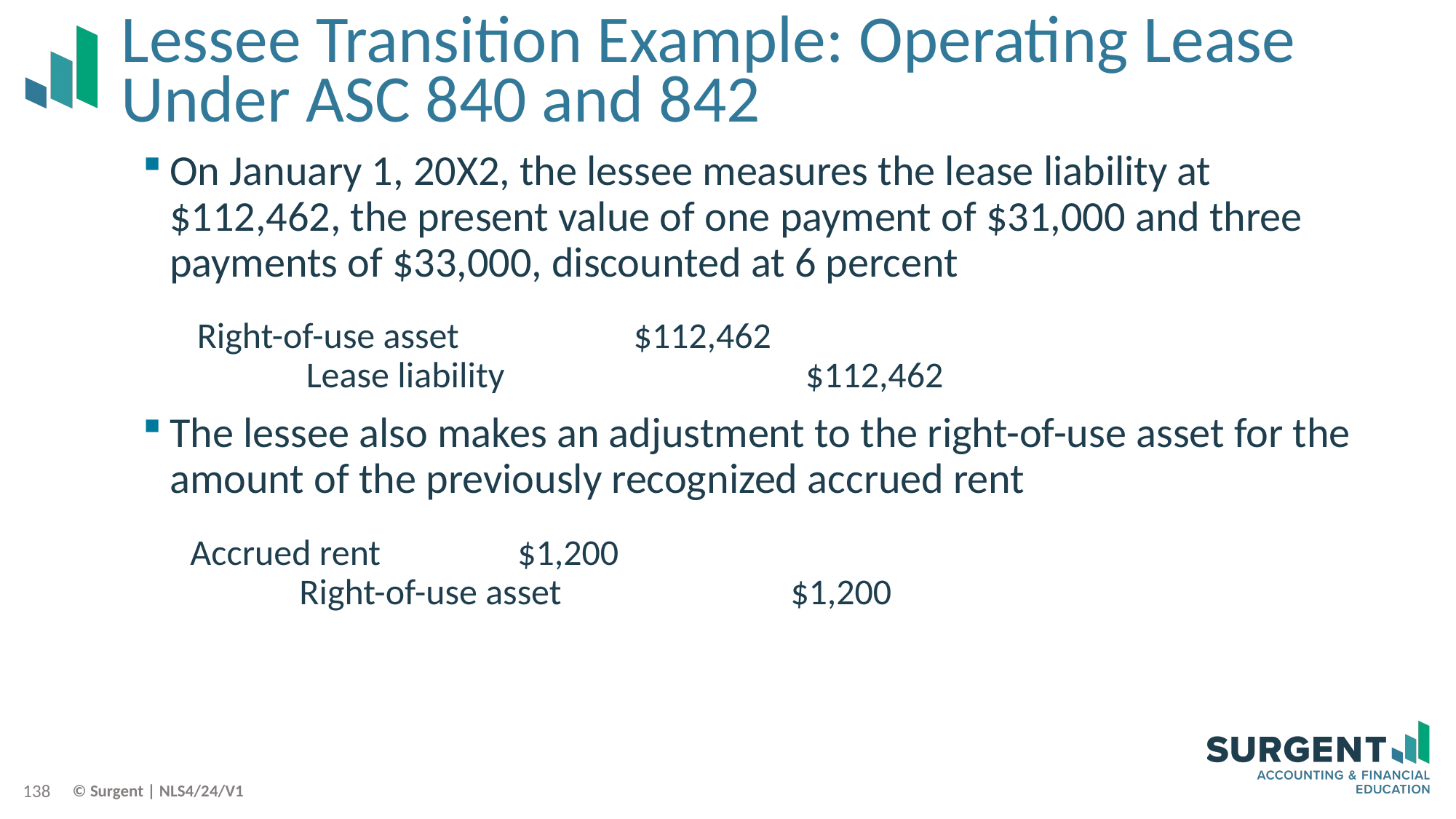

# Lessee Transition Example: Operating Lease Under ASC 840 and 842
On January 1, 20X2, the lessee measures the lease liability at $112,462, the present value of one payment of $31,000 and three payments of $33,000, discounted at 6 percent

Right-of-use asset 		$112,462
	Lease liability 		                     $112,462
The lessee also makes an adjustment to the right-of-use asset for the amount of the previously recognized accrued rent

Accrued rent 		$1,200
	Right-of-use asset 	                    $1,200
138
© Surgent | NLS4/24/V1